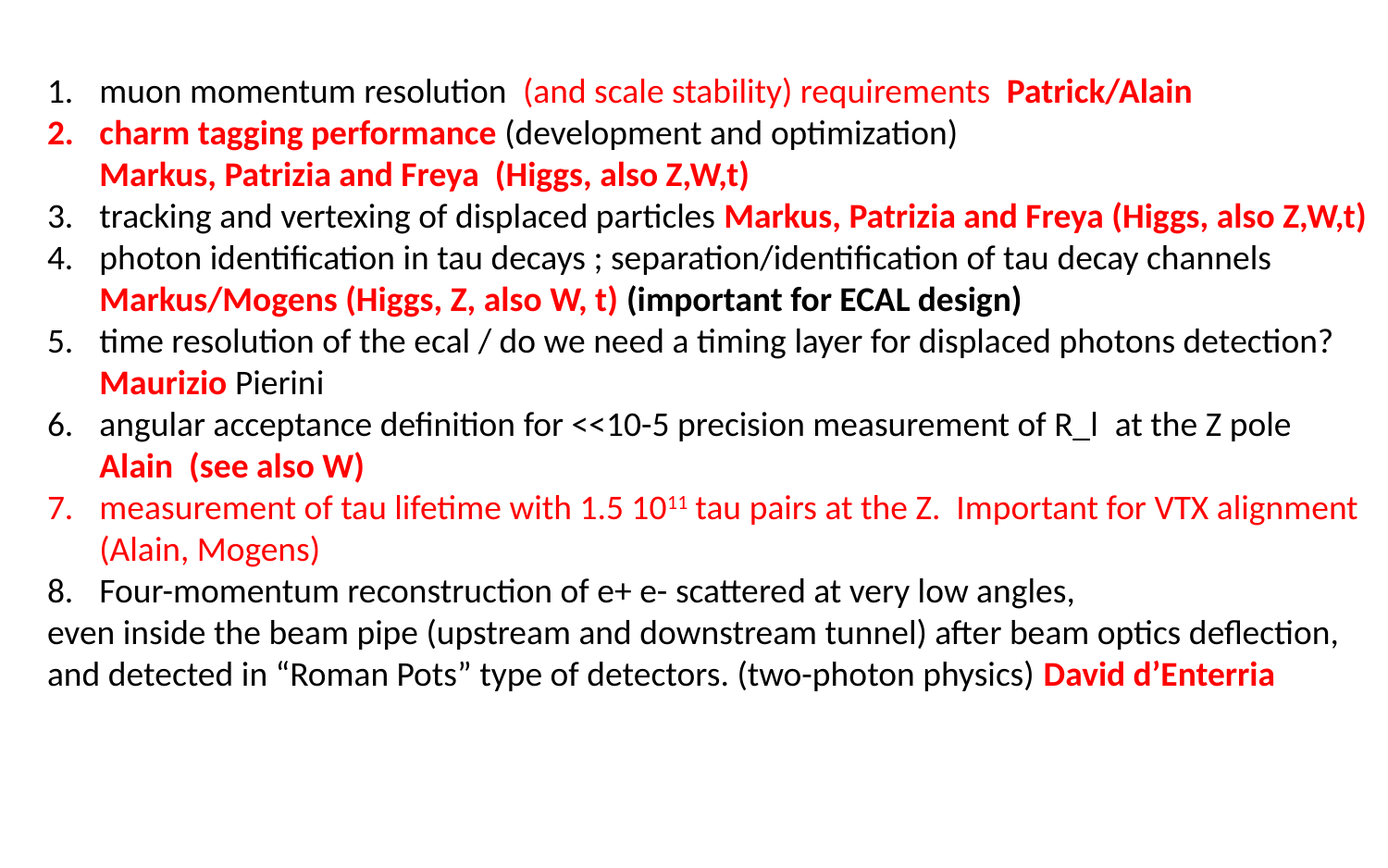

muon momentum resolution  (and scale stability) requirements  Patrick/Alain
charm tagging performance (development and optimization)
Markus, Patrizia and Freya  (Higgs, also Z,W,t)
tracking and vertexing of displaced particles Markus, Patrizia and Freya (Higgs, also Z,W,t)
photon identification in tau decays ; separation/identification of tau decay channels
Markus/Mogens (Higgs, Z, also W, t) (important for ECAL design)
time resolution of the ecal / do we need a timing layer for displaced photons detection?
Maurizio Pierini
angular acceptance definition for <<10-5 precision measurement of R_l  at the Z pole
Alain  (see also W)
measurement of tau lifetime with 1.5 1011 tau pairs at the Z.  Important for VTX alignment
(Alain, Mogens)
Four-momentum reconstruction of e+ e- scattered at very low angles,
even inside the beam pipe (upstream and downstream tunnel) after beam optics deflection,
and detected in “Roman Pots” type of detectors. (two-photon physics) David d’Enterria